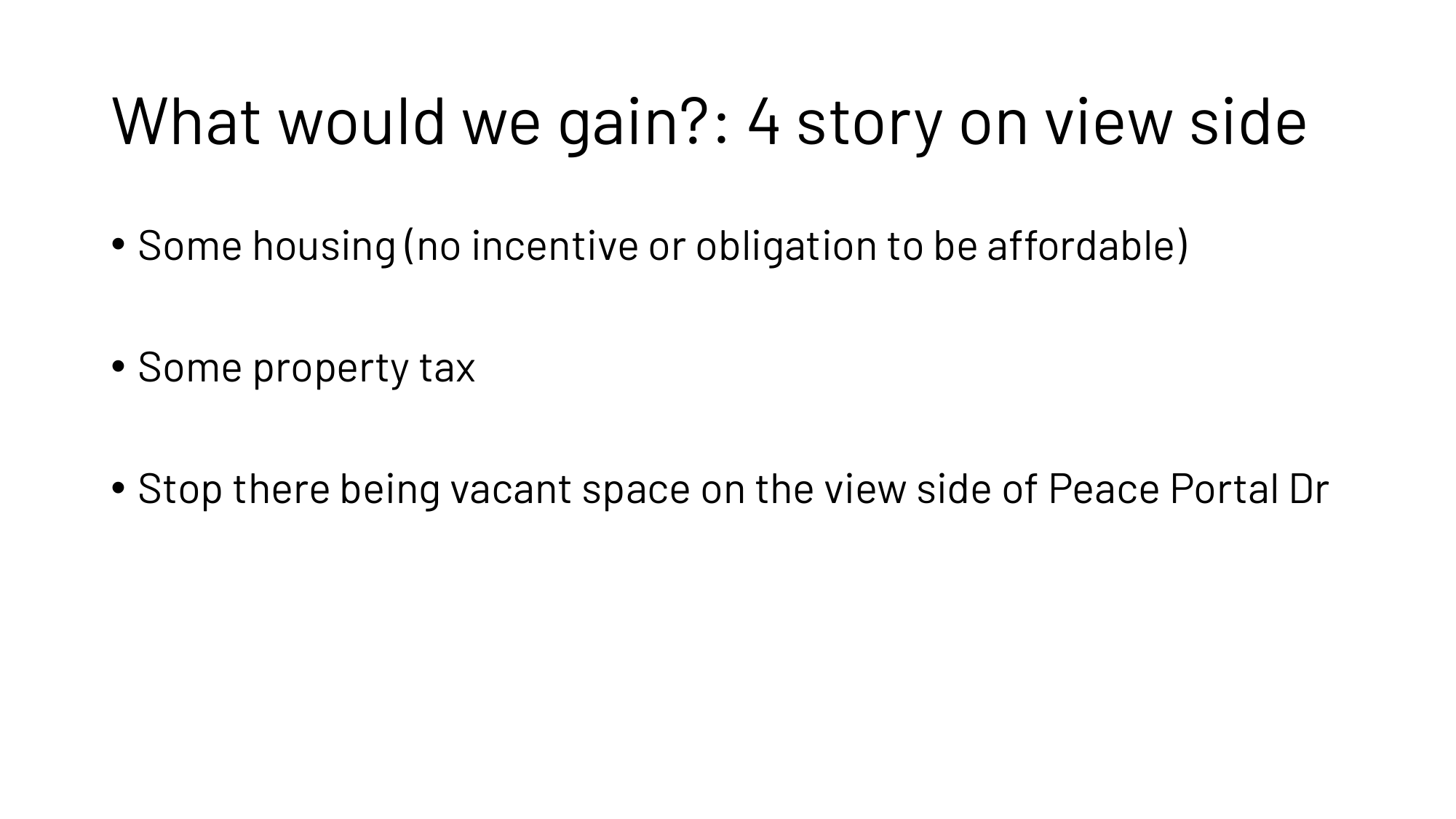

# What would we gain?: 4 story on view side
Some housing (no incentive or obligation to be affordable)

Some property tax

Stop there being vacant space on the view side of Peace Portal Dr